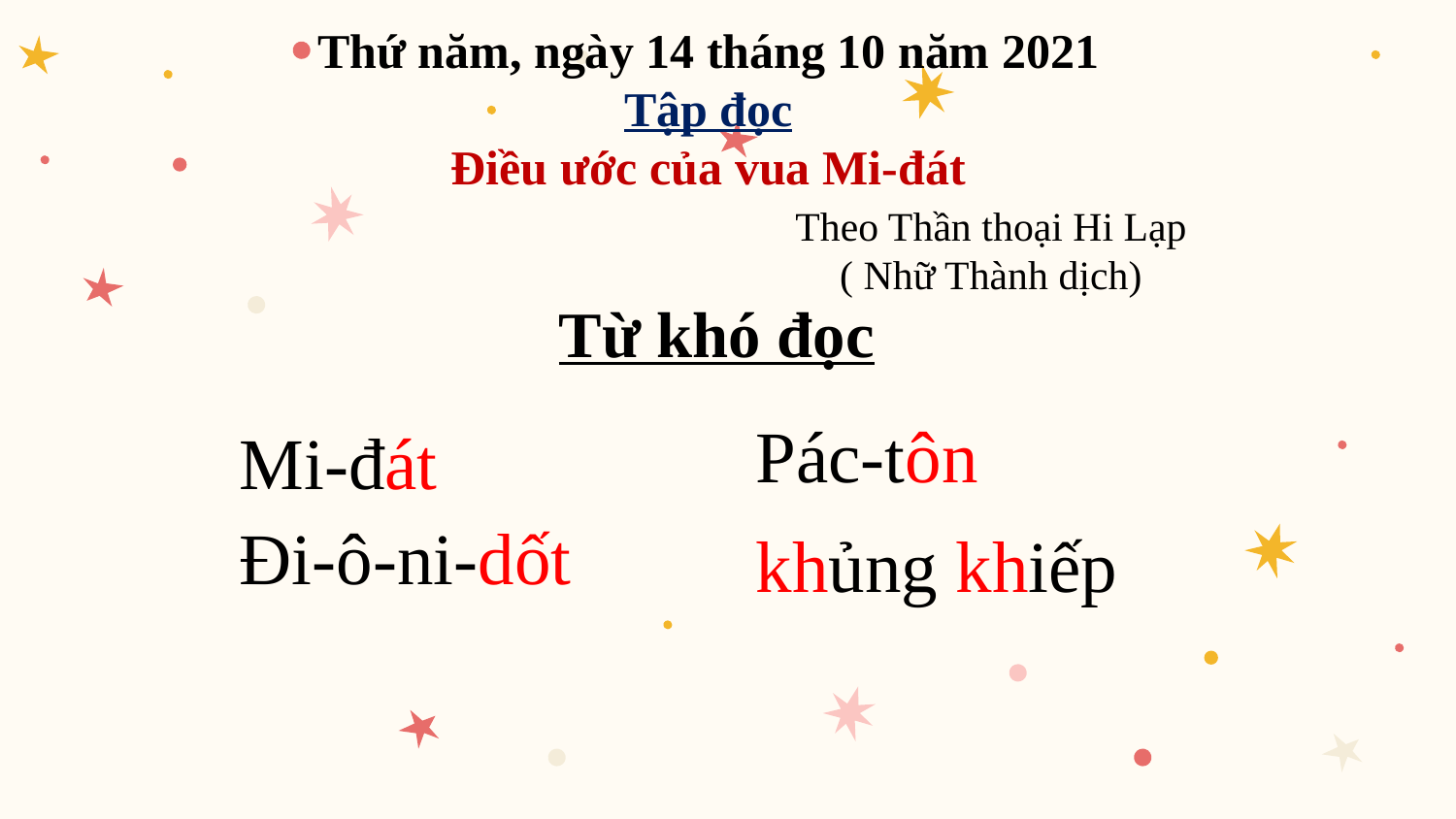

Thứ năm, ngày 14 tháng 10 năm 2021
Tập đọc
Điều ước của vua Mi-đát
Theo Thần thoại Hi Lạp
( Nhữ Thành dịch)
Từ khó đọc
Pác-tôn
Mi-đát
Đi-ô-ni-dốt
khủng khiếp